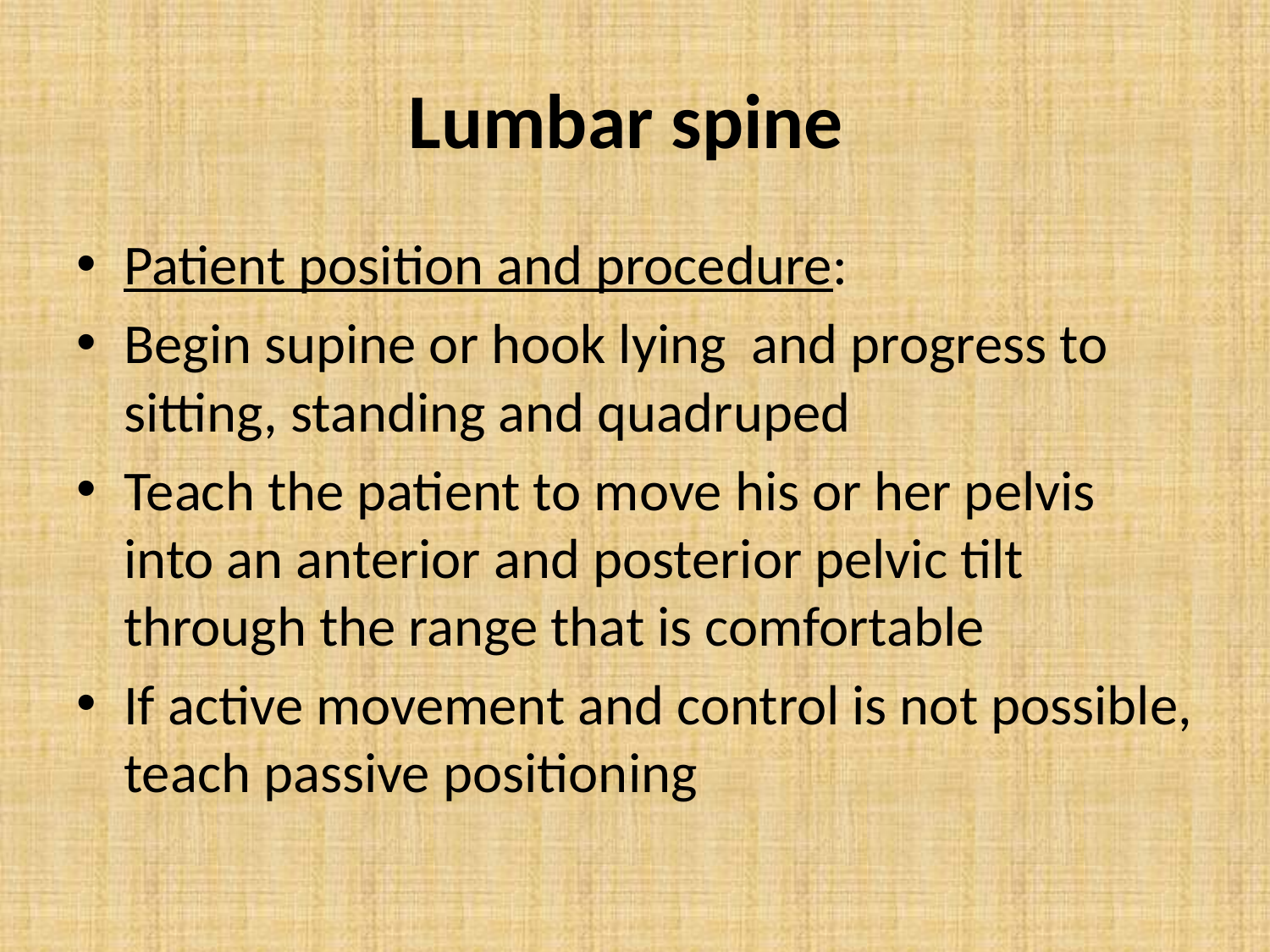

# Lumbar spine
Patient position and procedure:
Begin supine or hook lying  and progress to sitting, standing and quadruped
Teach the patient to move his or her pelvis into an anterior and posterior pelvic tilt through the range that is comfortable
If active movement and control is not possible, teach passive positioning